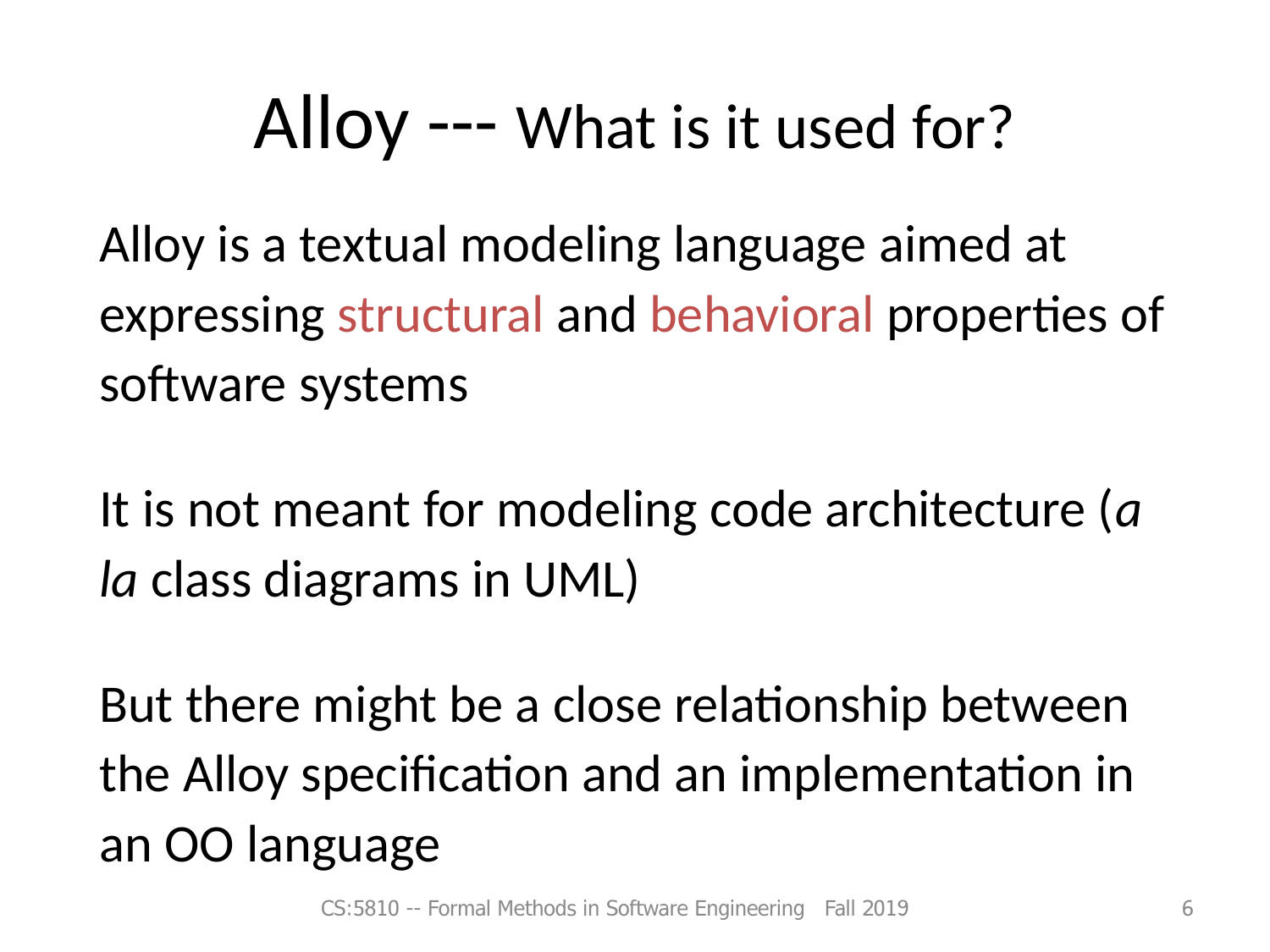

Alloy --- What is it used for?
Alloy is a textual modeling language aimed at expressing structural and behavioral properties of software systems

It is not meant for modeling code architecture (a la class diagrams in UML)

But there might be a close relationship between the Alloy specification and an implementation in an OO language
CS:5810 -- Formal Methods in Software Engineering   Fall 2019
6